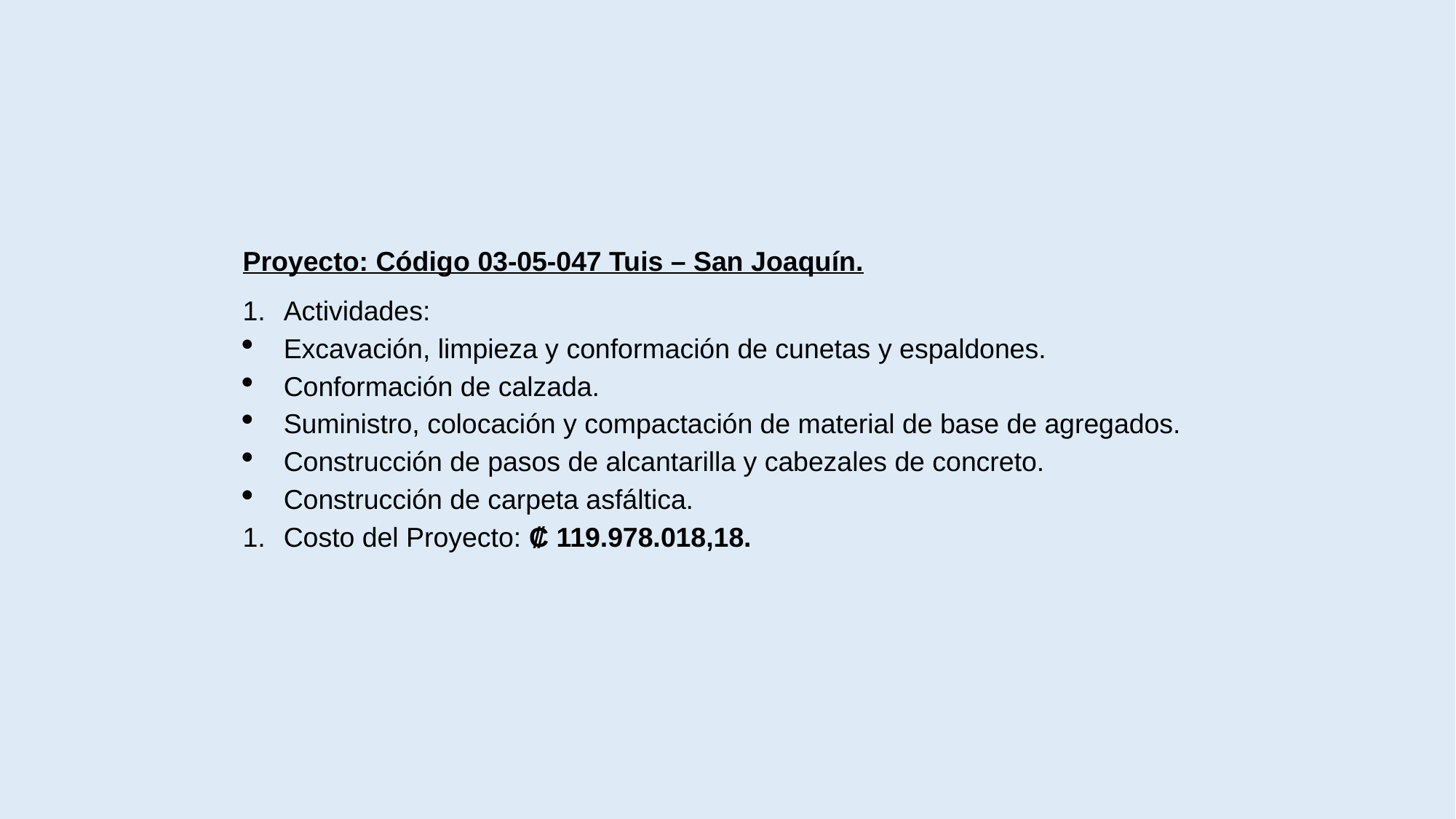

Proyecto: Código 03-05-047 Tuis – San Joaquín.
Actividades:
Excavación, limpieza y conformación de cunetas y espaldones.
Conformación de calzada.
Suministro, colocación y compactación de material de base de agregados.
Construcción de pasos de alcantarilla y cabezales de concreto.
Construcción de carpeta asfáltica.
Costo del Proyecto: ₡ 119.978.018,18.